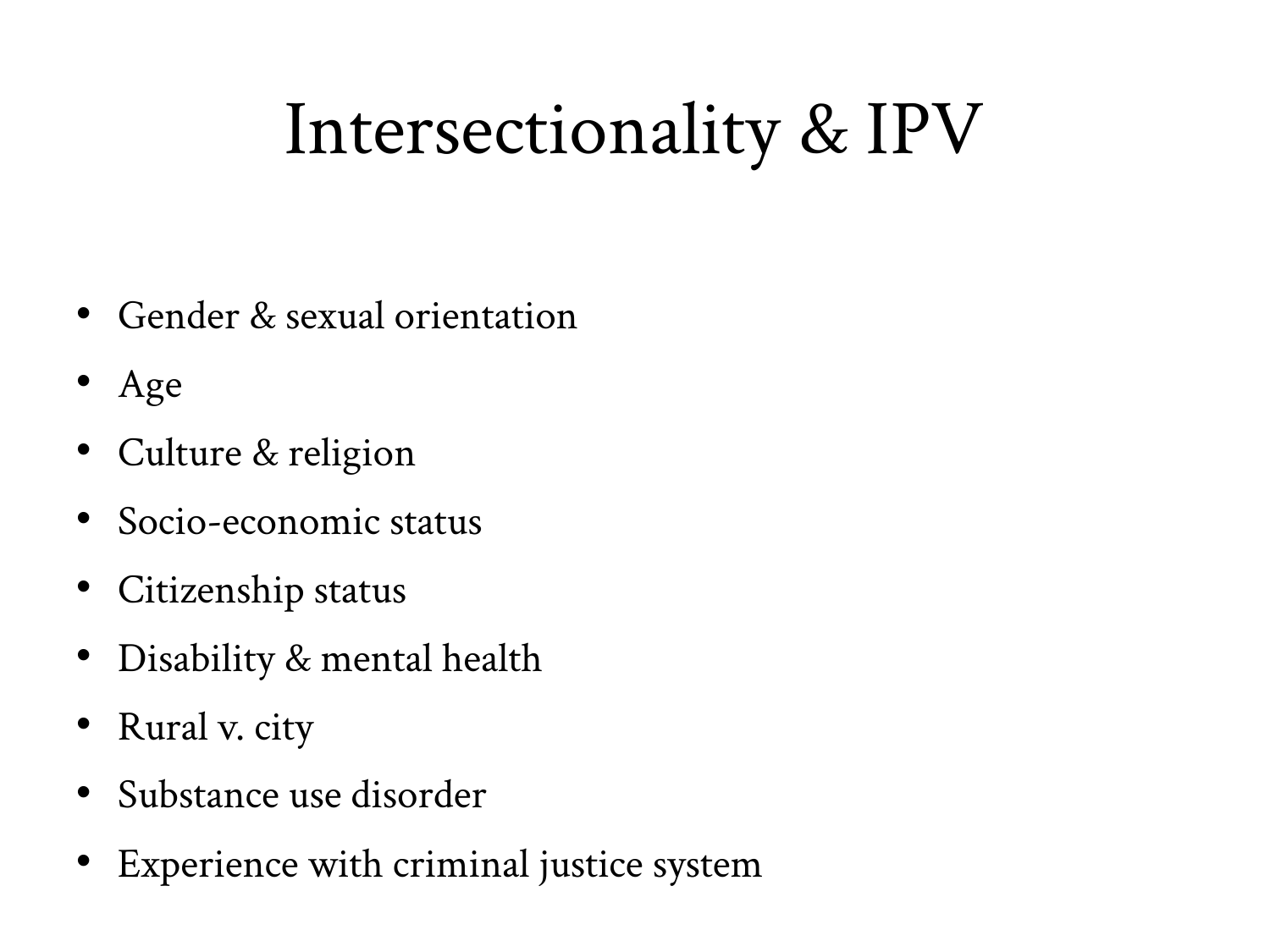

# Intersectionality & IPV
Gender & sexual orientation
Age
Culture & religion
Socio-economic status
Citizenship status
Disability & mental health
Rural v. city
Substance use disorder
Experience with criminal justice system